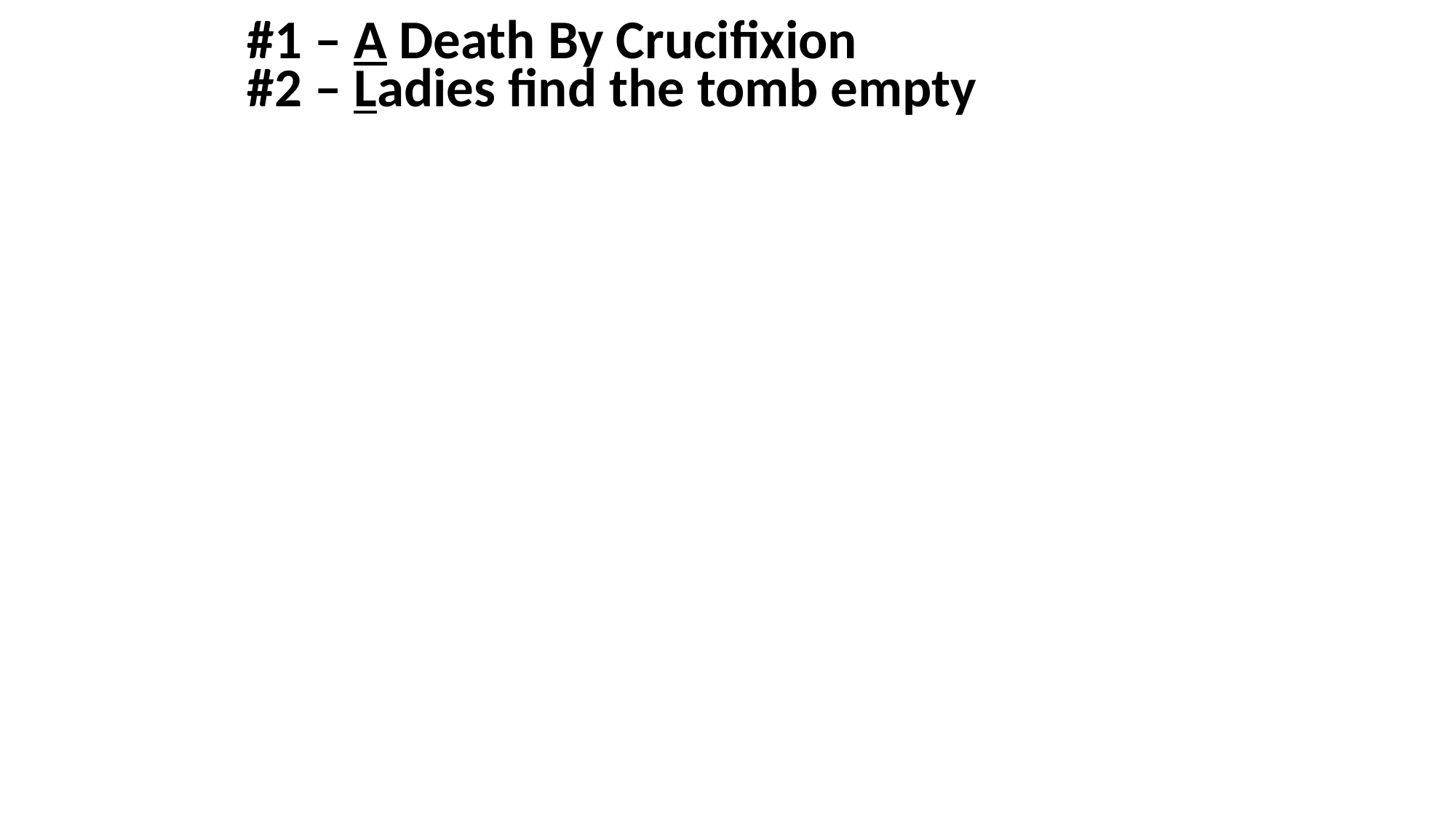

#1 – A Death By Crucifixion
#2 – Ladies find the tomb empty